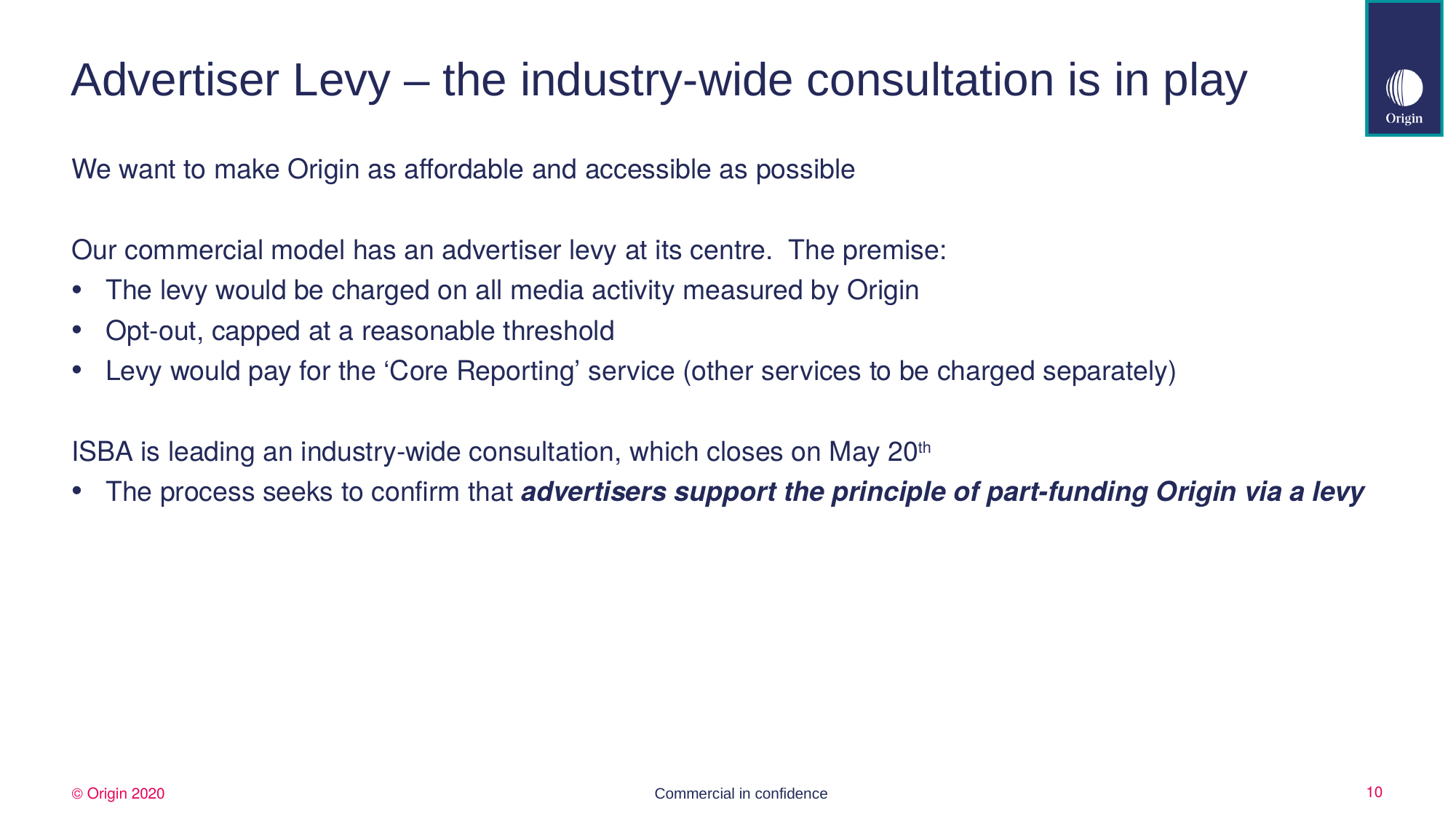

# Advertiser Levy – the industry-wide consultation is in play
We want to make Origin as affordable and accessible as possible

Our commercial model has an advertiser levy at its centre.  The premise:
The levy would be charged on all media activity measured by Origin
Opt-out, capped at a reasonable threshold
Levy would pay for the ‘Core Reporting’ service (other services to be charged separately)

ISBA is leading an industry-wide consultation, which closes on May 20th
The process seeks to confirm that advertisers support the principle of part-funding Origin via a levy
Commercial in confidence
10